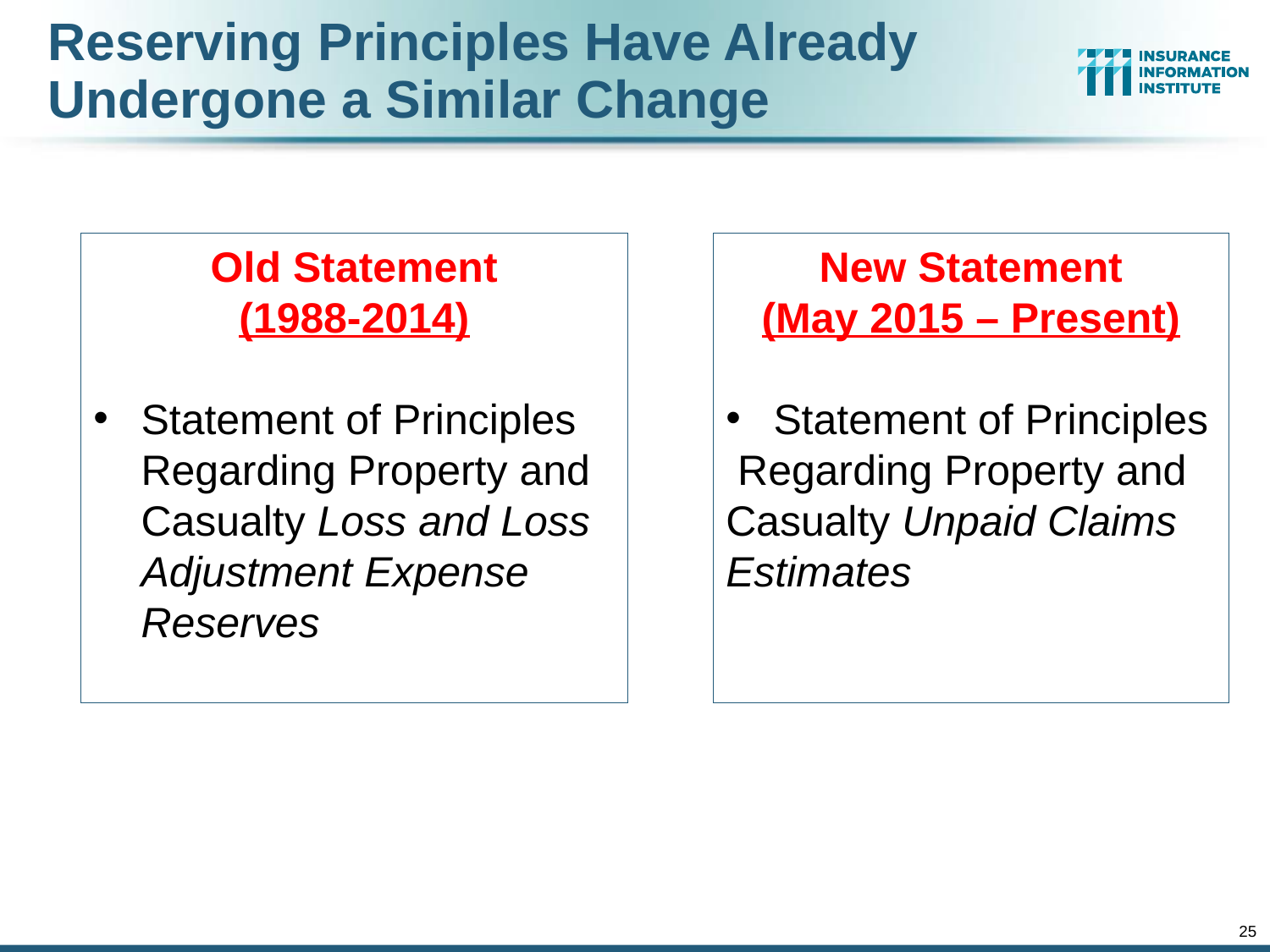

# Reserving Principles Have Already Undergone a Similar Change
Old Statement
(1988-2014)

Statement of Principles Regarding Property and Casualty Loss and Loss Adjustment Expense Reserves

New Statement
(May 2015 – Present)

Statement of Principles
 Regarding Property and Casualty Unpaid Claims Estimates

25